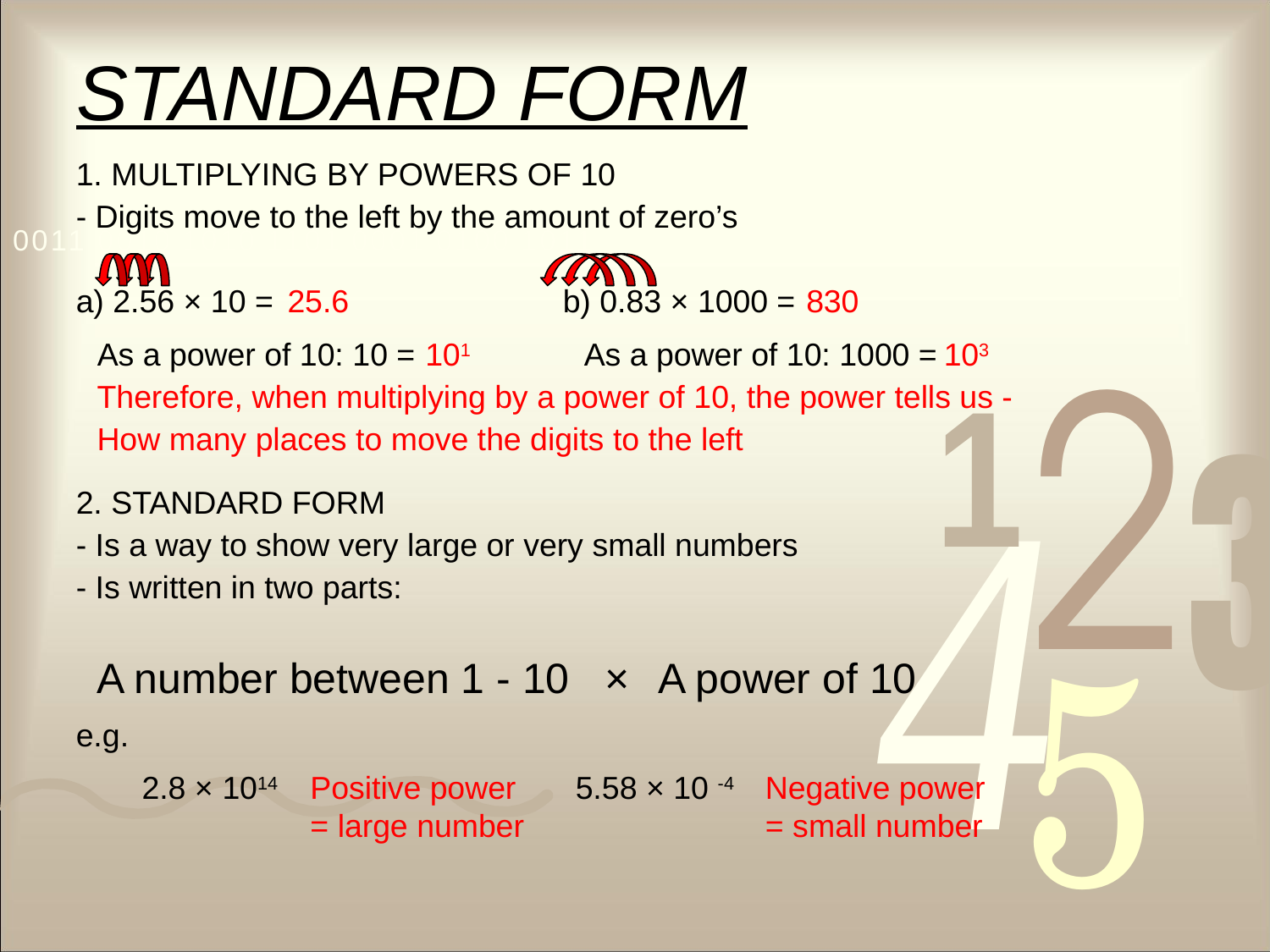

STANDARD FORM
1. MULTIPLYING BY POWERS OF 10
- Digits move to the left by the amount of zero’s

a) 2.56 × 10 =
25.6
b) 0.83 × 1000 =
830
As a power of 10: 10 =
101
As a power of 10: 1000 =
103
Therefore, when multiplying by a power of 10, the power tells us -
How many places to move the digits to the left
2. STANDARD FORM
- Is a way to show very large or very small numbers
- Is written in two parts:
A number between 1 - 10
×
A power of 10
e.g.
2.8 × 1014
Positive power
= large number
5.58 × 10 -4
Negative power
= small number